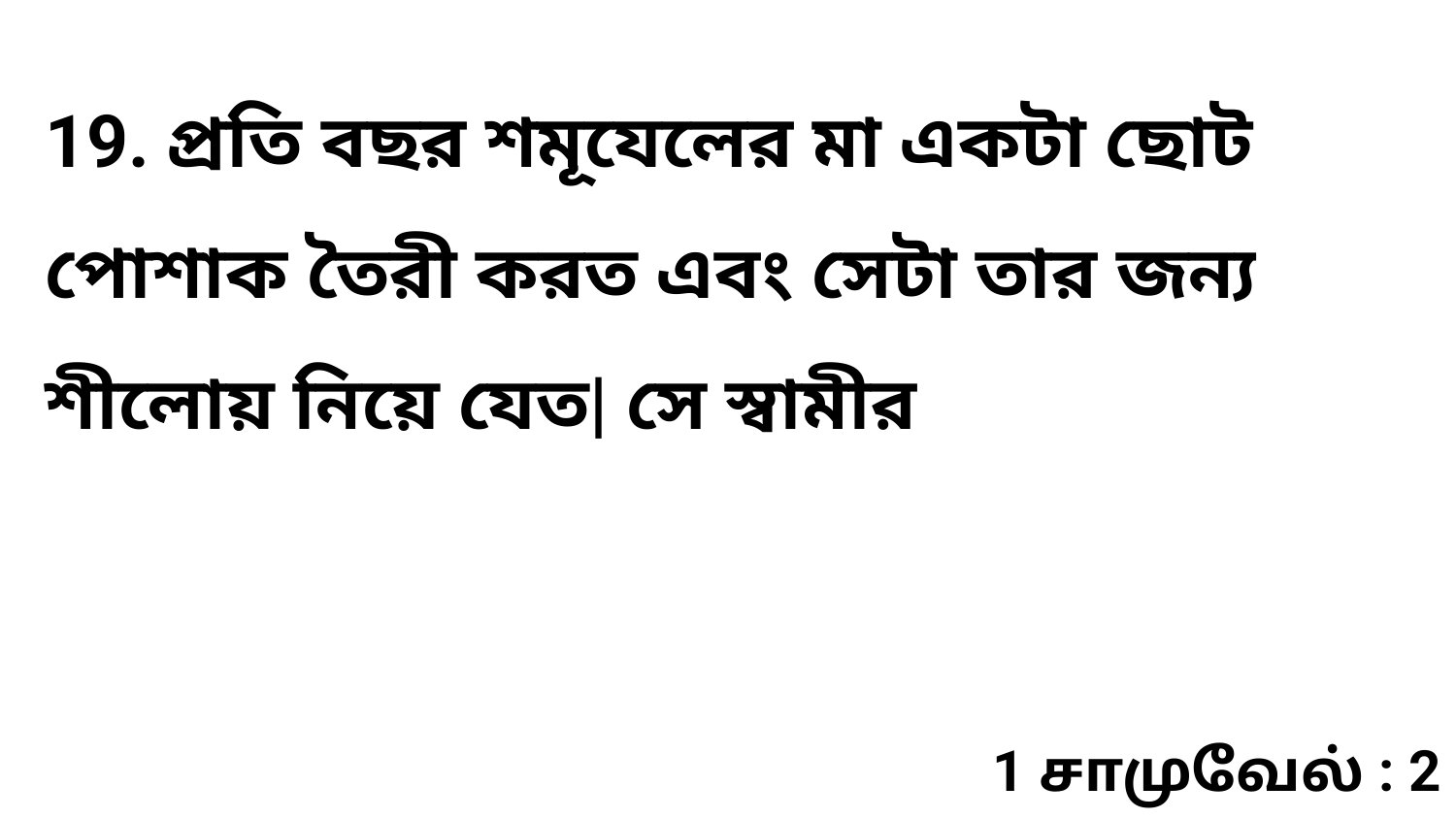

19. প্রতি বছর শমূযেলের মা একটা ছোট পোশাক তৈরী করত এবং সেটা তার জন্য শীলোয় নিয়ে যেত| সে স্বামীর
1 சாமுவேல் : 2